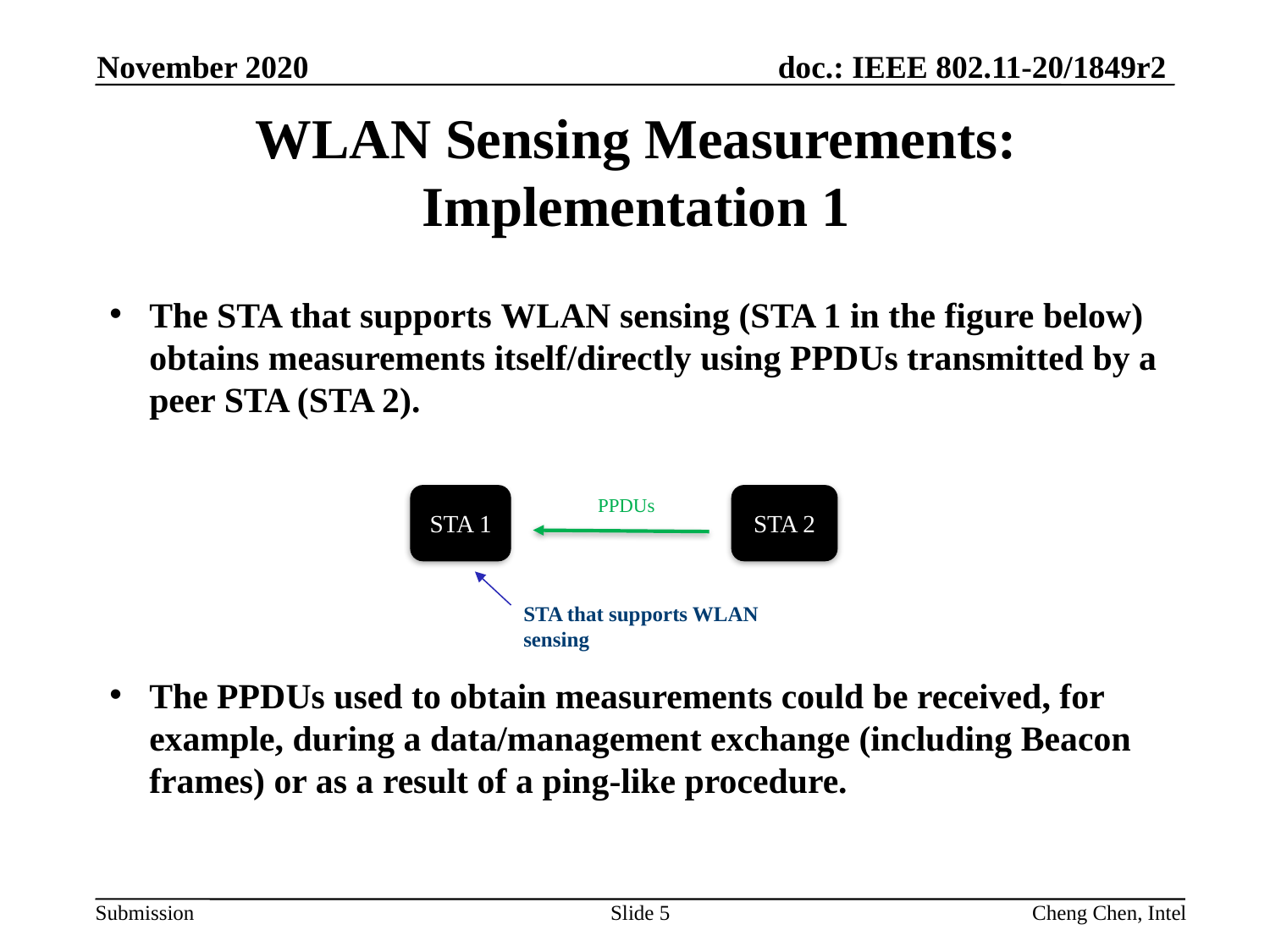

November 2020
# WLAN Sensing Measurements: Implementation 1
The STA that supports WLAN sensing (STA 1 in the figure below) obtains measurements itself/directly using PPDUs transmitted by a peer STA (STA 2).

The PPDUs used to obtain measurements could be received, for example, during a data/management exchange (including Beacon frames) or as a result of a ping-like procedure.
STA 1
STA 2
PPDUs
STA that supports WLAN
sensing
Slide 5
Cheng Chen, Intel